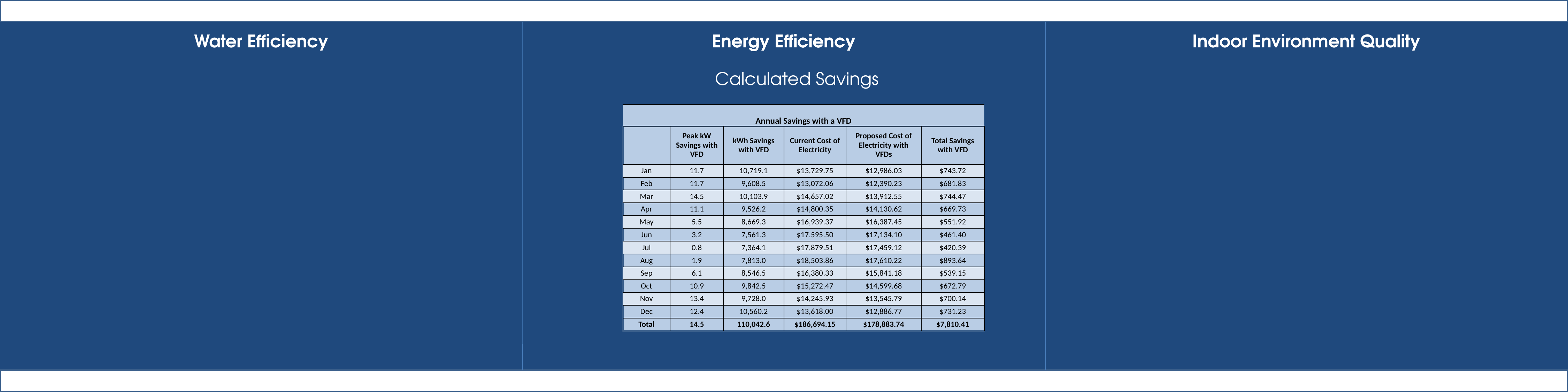

Calculated Savings
Water Efficiency
Energy Efficiency
Energy Efficiency
Indoor Environment Quality
| Annual Savings with a VFD |  |  |  |  |  |
| --- | --- | --- | --- | --- | --- |
|  | Peak kW Savings with VFD | kWh Savings with VFD | Current Cost of Electricity | Proposed Cost of Electricity with VFDs | Total Savings with VFD |
| Jan | 11.7 | 10,719.1 | $13,729.75 | $12,986.03 | $743.72 |
| Feb | 11.7 | 9,608.5 | $13,072.06 | $12,390.23 | $681.83 |
| Mar | 14.5 | 10,103.9 | $14,657.02 | $13,912.55 | $744.47 |
| Apr | 11.1 | 9,526.2 | $14,800.35 | $14,130.62 | $669.73 |
| May | 5.5 | 8,669.3 | $16,939.37 | $16,387.45 | $551.92 |
| Jun | 3.2 | 7,561.3 | $17,595.50 | $17,134.10 | $461.40 |
| Jul | 0.8 | 7,364.1 | $17,879.51 | $17,459.12 | $420.39 |
| Aug | 1.9 | 7,813.0 | $18,503.86 | $17,610.22 | $893.64 |
| Sep | 6.1 | 8,546.5 | $16,380.33 | $15,841.18 | $539.15 |
| Oct | 10.9 | 9,842.5 | $15,272.47 | $14,599.68 | $672.79 |
| Nov | 13.4 | 9,728.0 | $14,245.93 | $13,545.79 | $700.14 |
| Dec | 12.4 | 10,560.2 | $13,618.00 | $12,886.77 | $731.23 |
| Total | 14.5 | 110,042.6 | $186,694.15 | $178,883.74 | $7,810.41 |